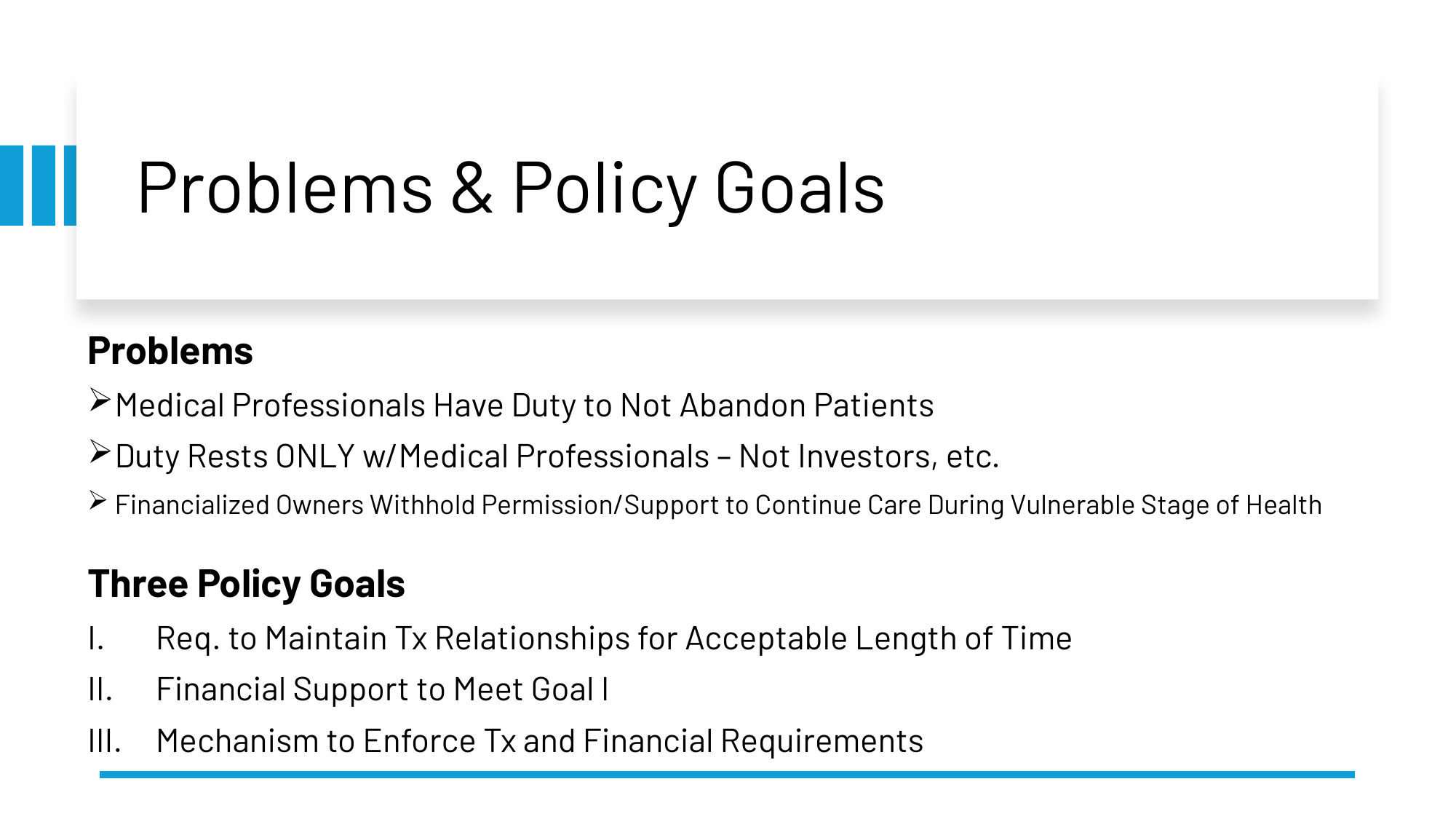

# Problems & Policy Goals

Problems
Medical Professionals Have Duty to Not Abandon Patients
Duty Rests ONLY w/Medical Professionals – Not Investors, etc.
Financialized Owners Withhold Permission/Support to Continue Care During Vulnerable Stage of Health

Three Policy Goals
Req. to Maintain Tx Relationships for Acceptable Length of Time
Financial Support to Meet Goal I
Mechanism to Enforce Tx and Financial Requirements